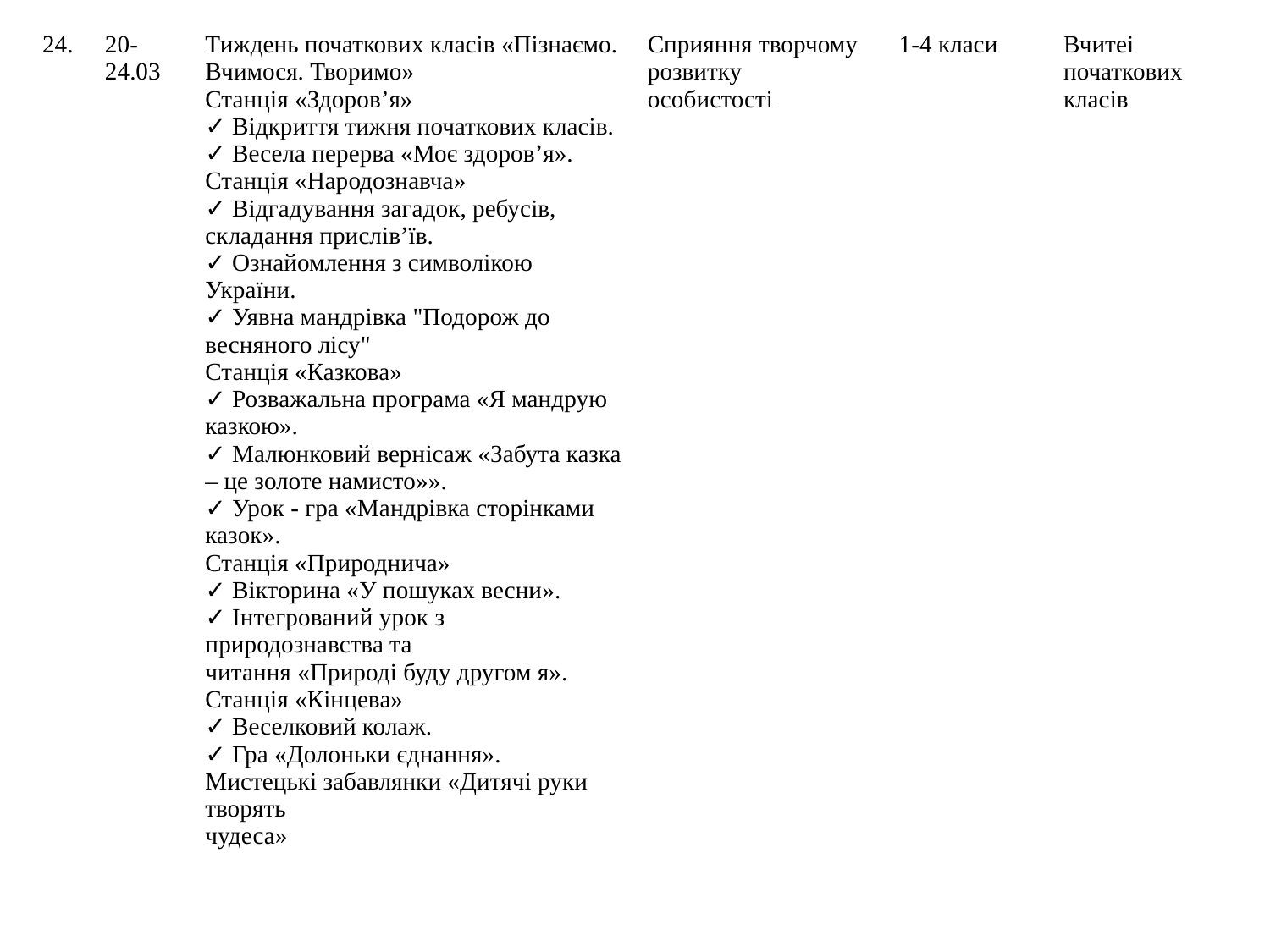

| 24. | 20-24.03 | Тиждень початкових класів «Пізнаємо. Вчимося. Творимо» Станція «Здоров’я» ✓ Відкриття тижня початкових класів. ✓ Весела перерва «Моє здоров’я». Станція «Народознавча» ✓ Відгадування загадок, ребусів, складання прислів’їв. ✓ Ознайомлення з символікою України. ✓ Уявна мандрівка "Подорож до весняного лісу" Станція «Казкова» ✓ Розважальна програма «Я мандрую казкою». ✓ Малюнковий вернісаж «Забута казка – це золоте намисто»». ✓ Урок - гра «Мандрівка сторінками казок». Станція «Природнича» ✓ Вікторина «У пошуках весни». ✓ Інтегрований урок з природознавства та читання «Природі буду другом я». Станція «Кінцева» ✓ Веселковий колаж. ✓ Гра «Долоньки єднання». Мистецькі забавлянки «Дитячі руки творять чудеса» | Сприяння творчому розвитку особистості | 1-4 класи | Вчитеі початкових класів |
| --- | --- | --- | --- | --- | --- |